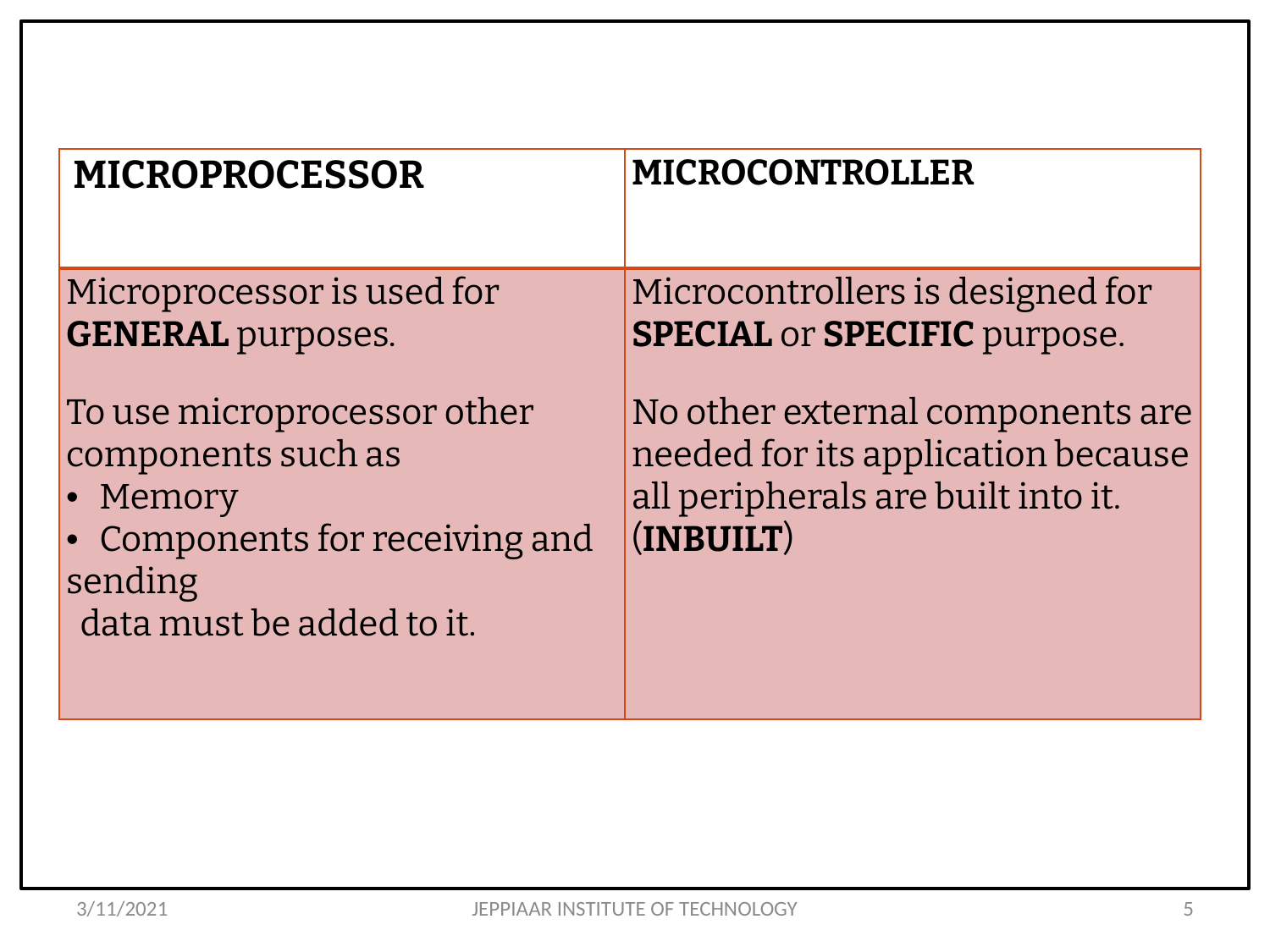

| MICROPROCESSOR | MICROCONTROLLER |
| --- | --- |
| Microprocessor is used for GENERAL purposes. To use microprocessor other components such as     Memory     Components for receiving and sending   data must be added to it. | Microcontrollers is designed for SPECIAL or SPECIFIC purpose. No other external components are needed for its application because all peripherals are built into it.(INBUILT) |

3/11/2021
JEPPIAAR INSTITUTE OF TECHNOLOGY
5